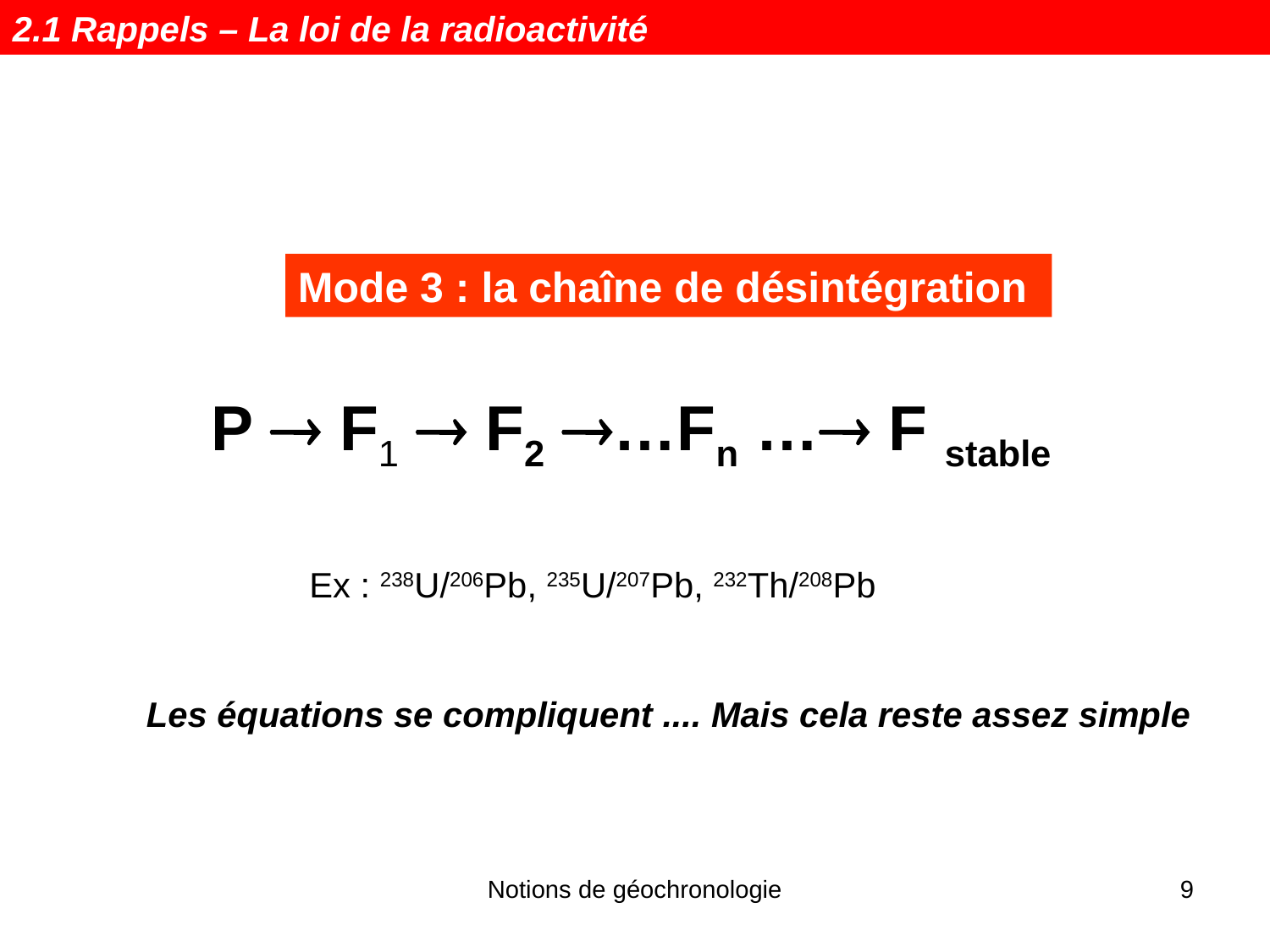

2.1 Rappels – La loi de la radioactivité
Mode 3 : la chaîne de désintégration
P → F1 → F2 →…Fn …→ F stable

Ex : 238U/206Pb, 235U/207Pb, 232Th/208Pb
Les équations se compliquent .... Mais cela reste assez simple
Notions de géochronologie
9